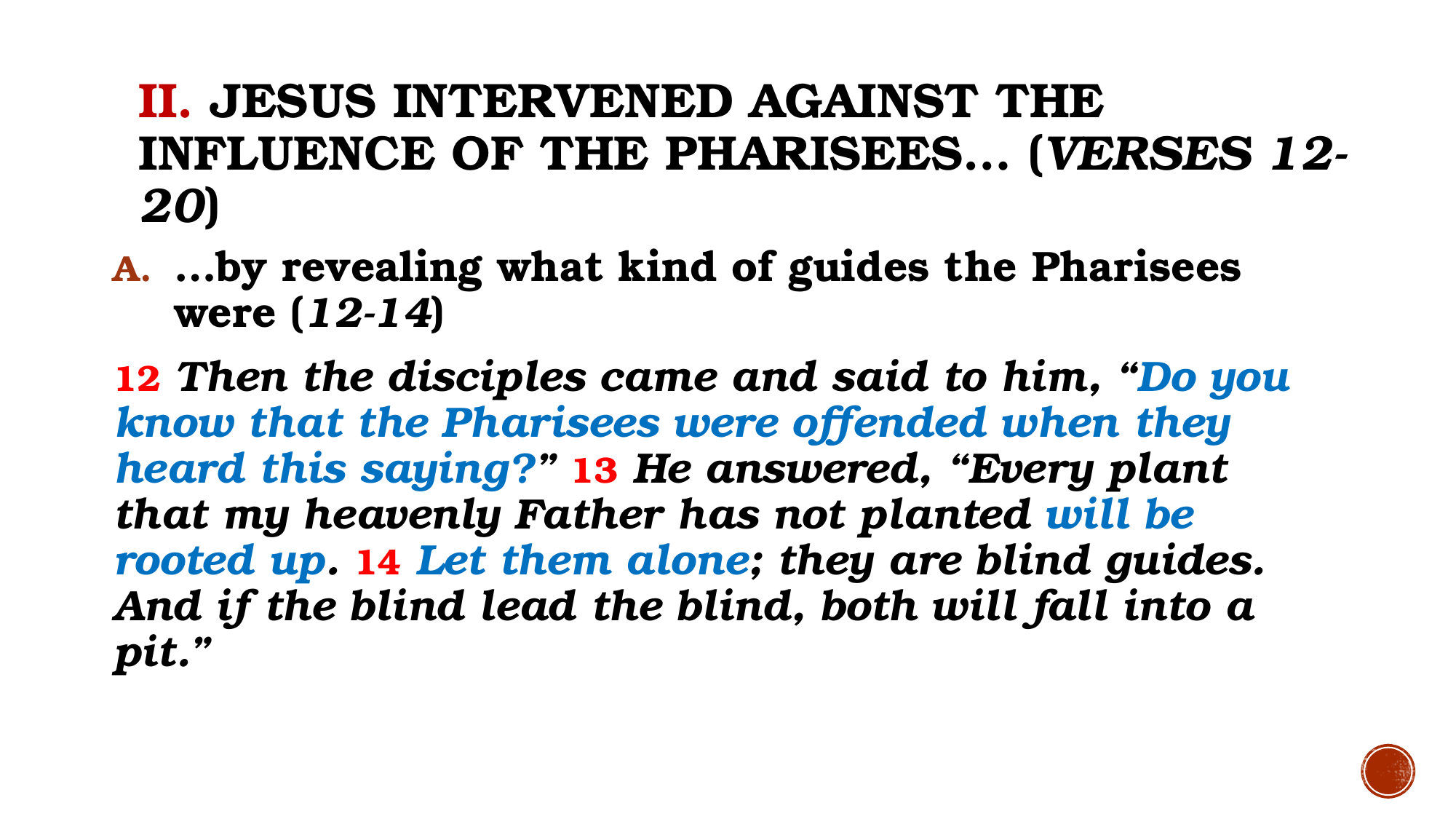

# II. Jesus intervened against the influence of the Pharisees… (verses 12-20)
…by revealing what kind of guides the Pharisees were (12-14)
12 Then the disciples came and said to him, “Do you know that the Pharisees were offended when they heard this saying?” 13 He answered, “Every plant that my heavenly Father has not planted will be rooted up. 14 Let them alone; they are blind guides. And if the blind lead the blind, both will fall into a pit.”